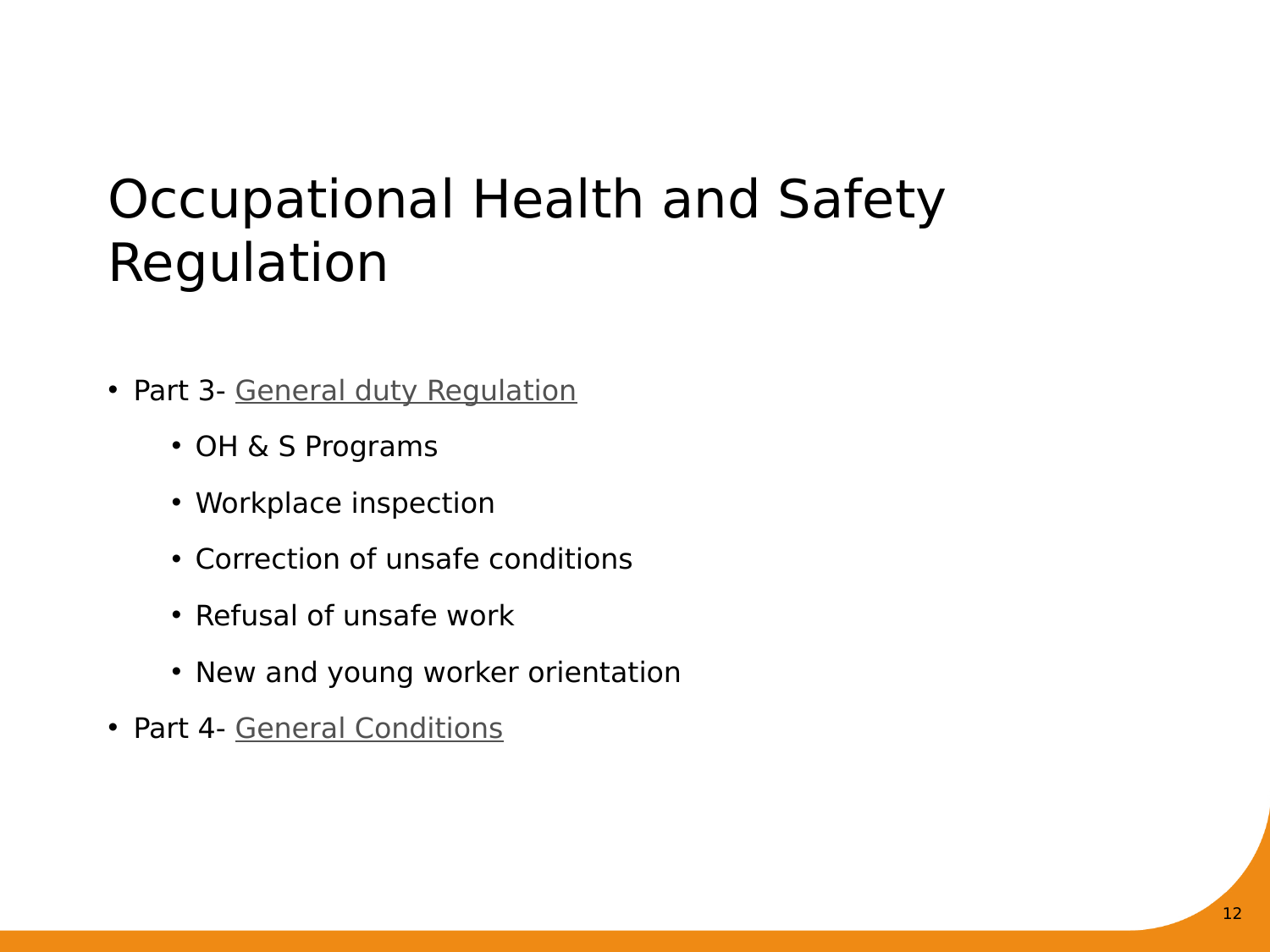

# Occupational Health and Safety Regulation
Part 3- General duty Regulation
OH & S Programs
Workplace inspection
Correction of unsafe conditions
Refusal of unsafe work
New and young worker orientation
Part 4- General Conditions

12